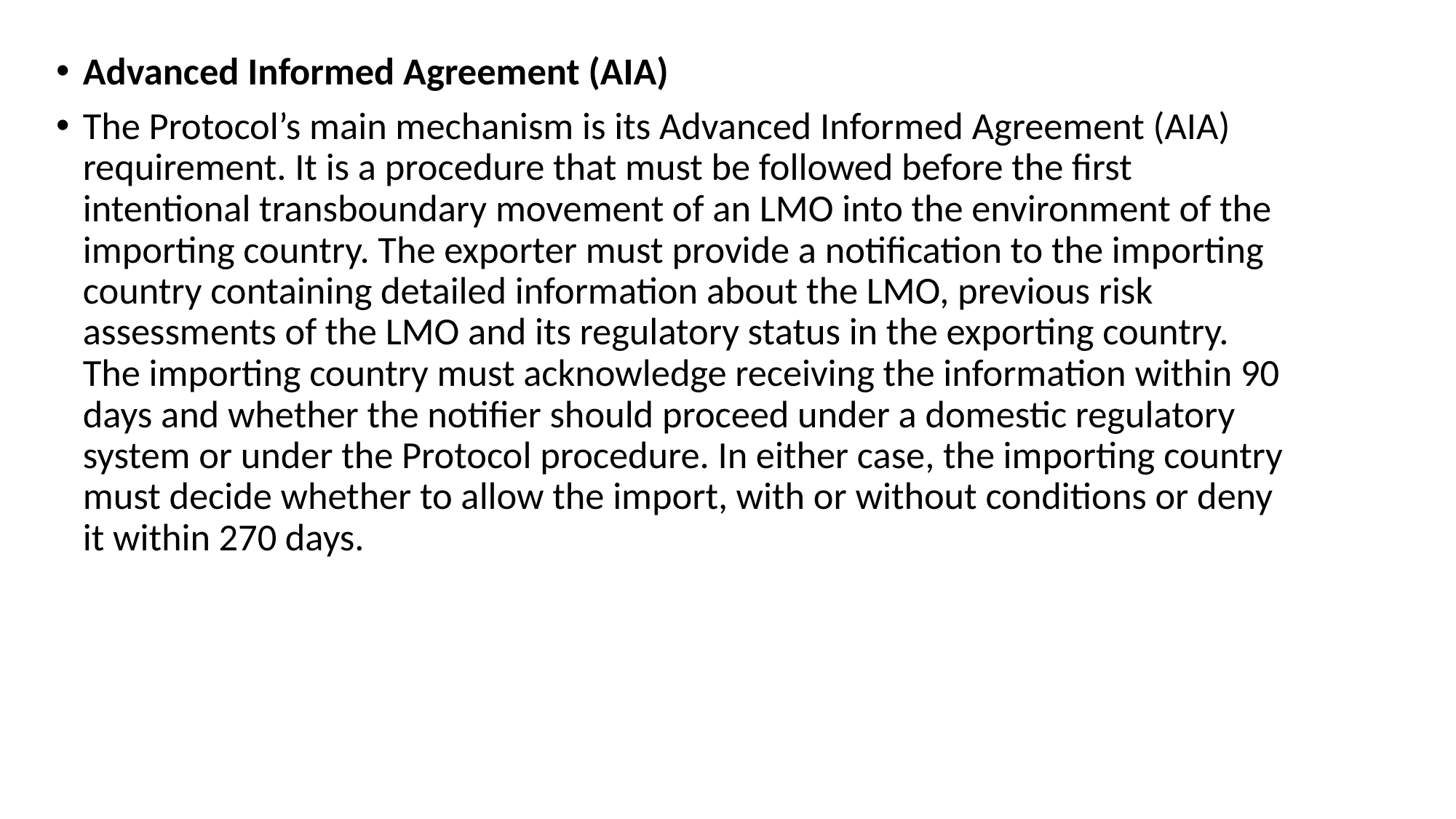

Advanced Informed Agreement (AIA)
The Protocol’s main mechanism is its Advanced Informed Agreement (AIA) requirement. It is a procedure that must be followed before the first intentional transboundary movement of an LMO into the environment of the importing country. The exporter must provide a notification to the importing country containing detailed information about the LMO, previous risk assessments of the LMO and its regulatory status in the exporting country. The importing country must acknowledge receiving the information within 90 days and whether the notifier should proceed under a domestic regulatory system or under the Protocol procedure. In either case, the importing country must decide whether to allow the import, with or without conditions or deny it within 270 days.